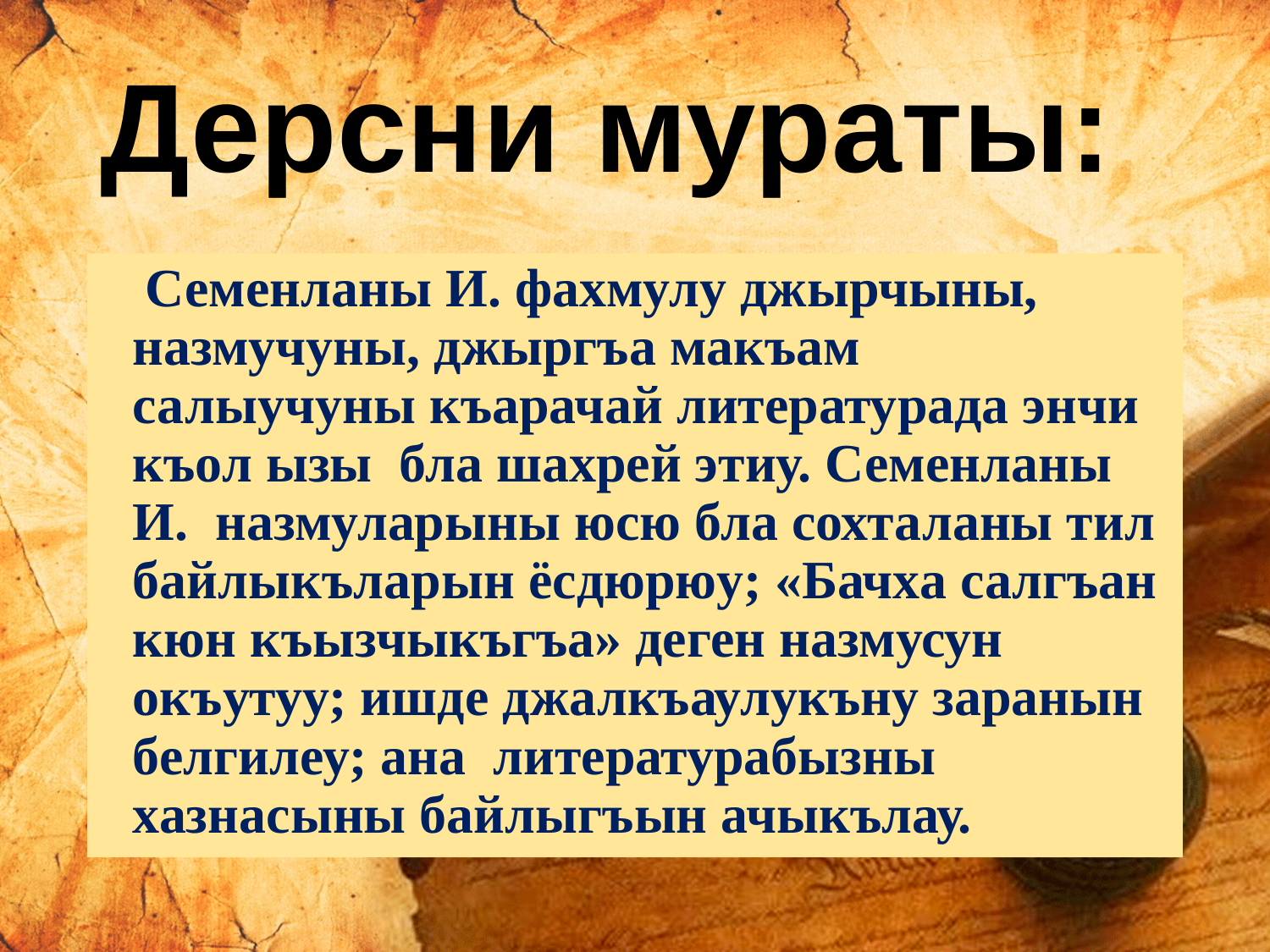

# Дерсни мураты:
   Семенланы И. фахмулу джырчыны, назмучуны, джыргъа макъам  салыучуны къарачай литературада энчи къол ызы  бла шахрей этиу. Семенланы И.  назмуларыны юсю бла сохталаны тил байлыкъларын ёсдюрюу; «Бачха салгъан кюн къызчыкъгъа» деген назмусун окъутуу; ишде джалкъаулукъну заранын белгилеу; ана  литературабызны хазнасыны байлыгъын ачыкълау.